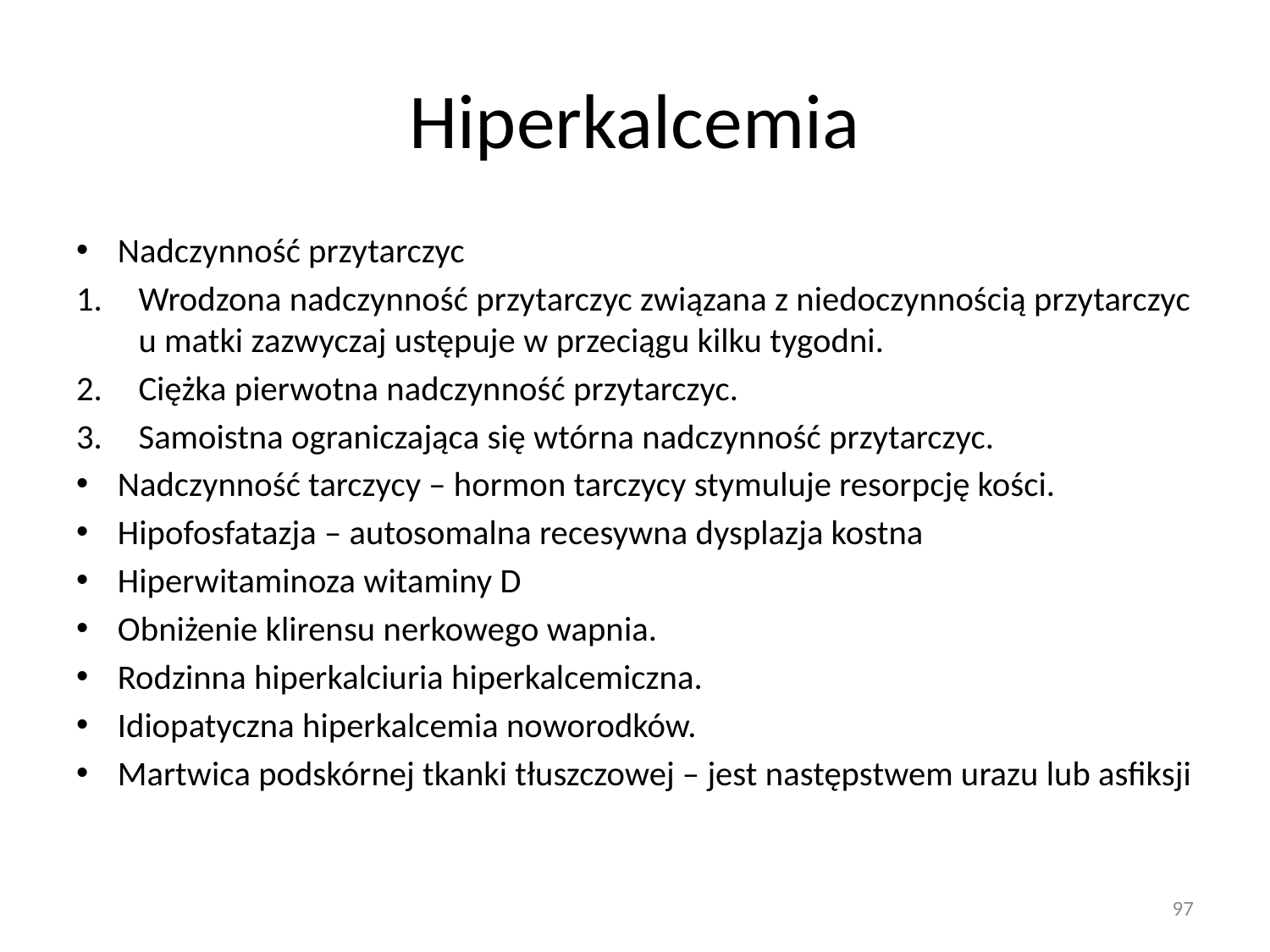

# Hiperkalcemia
Nadczynność przytarczyc
Wrodzona nadczynność przytarczyc związana z niedoczynnością przytarczyc u matki zazwyczaj ustępuje w przeciągu kilku tygodni.
Ciężka pierwotna nadczynność przytarczyc.
Samoistna ograniczająca się wtórna nadczynność przytarczyc.
Nadczynność tarczycy – hormon tarczycy stymuluje resorpcję kości.
Hipofosfatazja – autosomalna recesywna dysplazja kostna
Hiperwitaminoza witaminy D
Obniżenie klirensu nerkowego wapnia.
Rodzinna hiperkalciuria hiperkalcemiczna.
Idiopatyczna hiperkalcemia noworodków.
Martwica podskórnej tkanki tłuszczowej – jest następstwem urazu lub asfiksji
97